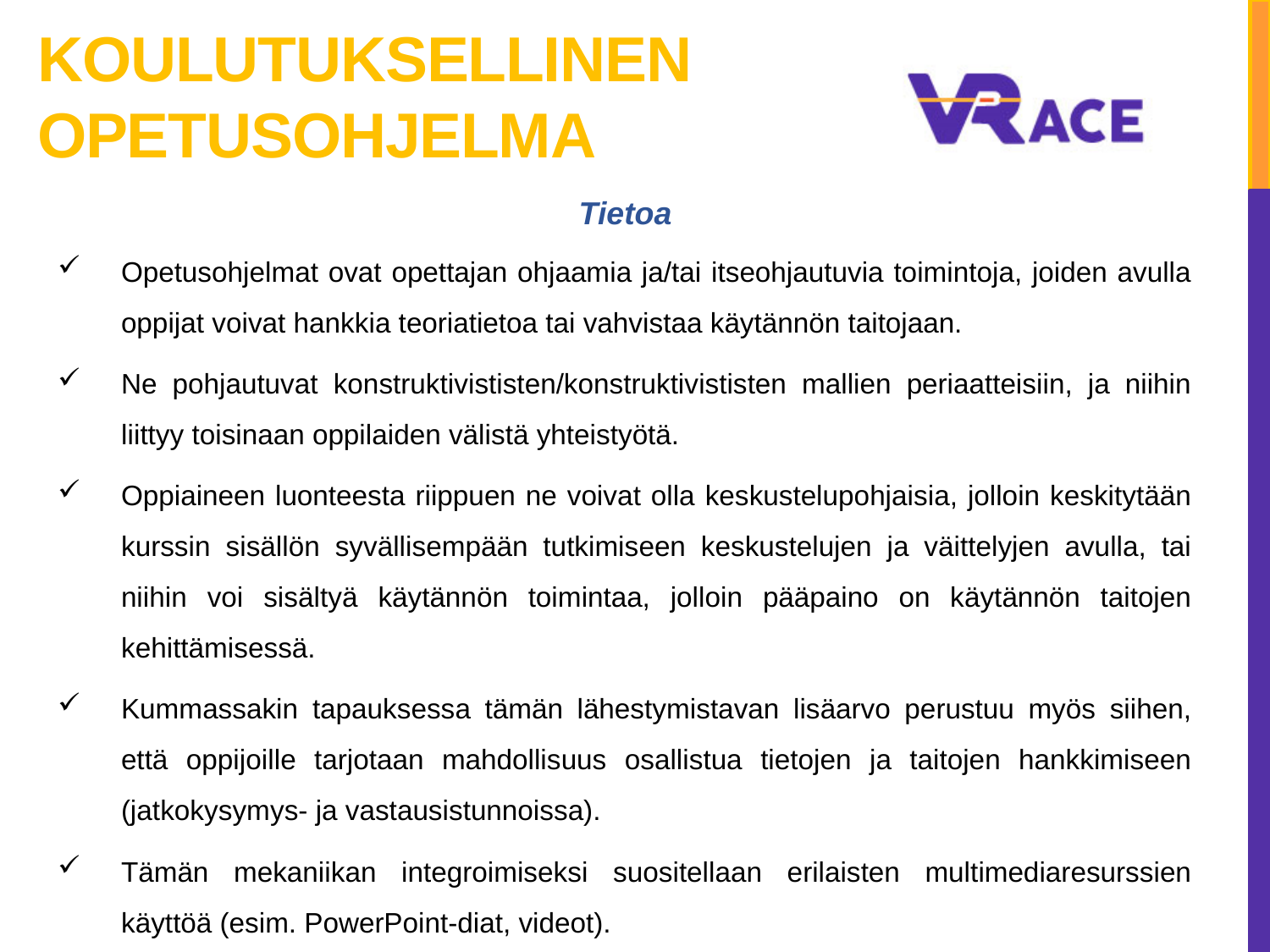

# Koulutuksellinen opetusohjelma
Tietoa
Opetusohjelmat ovat opettajan ohjaamia ja/tai itseohjautuvia toimintoja, joiden avulla oppijat voivat hankkia teoriatietoa tai vahvistaa käytännön taitojaan.
Ne pohjautuvat konstruktivististen/konstruktivististen mallien periaatteisiin, ja niihin liittyy toisinaan oppilaiden välistä yhteistyötä.
Oppiaineen luonteesta riippuen ne voivat olla keskustelupohjaisia, jolloin keskitytään kurssin sisällön syvällisempään tutkimiseen keskustelujen ja väittelyjen avulla, tai niihin voi sisältyä käytännön toimintaa, jolloin pääpaino on käytännön taitojen kehittämisessä.
Kummassakin tapauksessa tämän lähestymistavan lisäarvo perustuu myös siihen, että oppijoille tarjotaan mahdollisuus osallistua tietojen ja taitojen hankkimiseen (jatkokysymys- ja vastausistunnoissa).
Tämän mekaniikan integroimiseksi suositellaan erilaisten multimediaresurssien käyttöä (esim. PowerPoint-diat, videot).